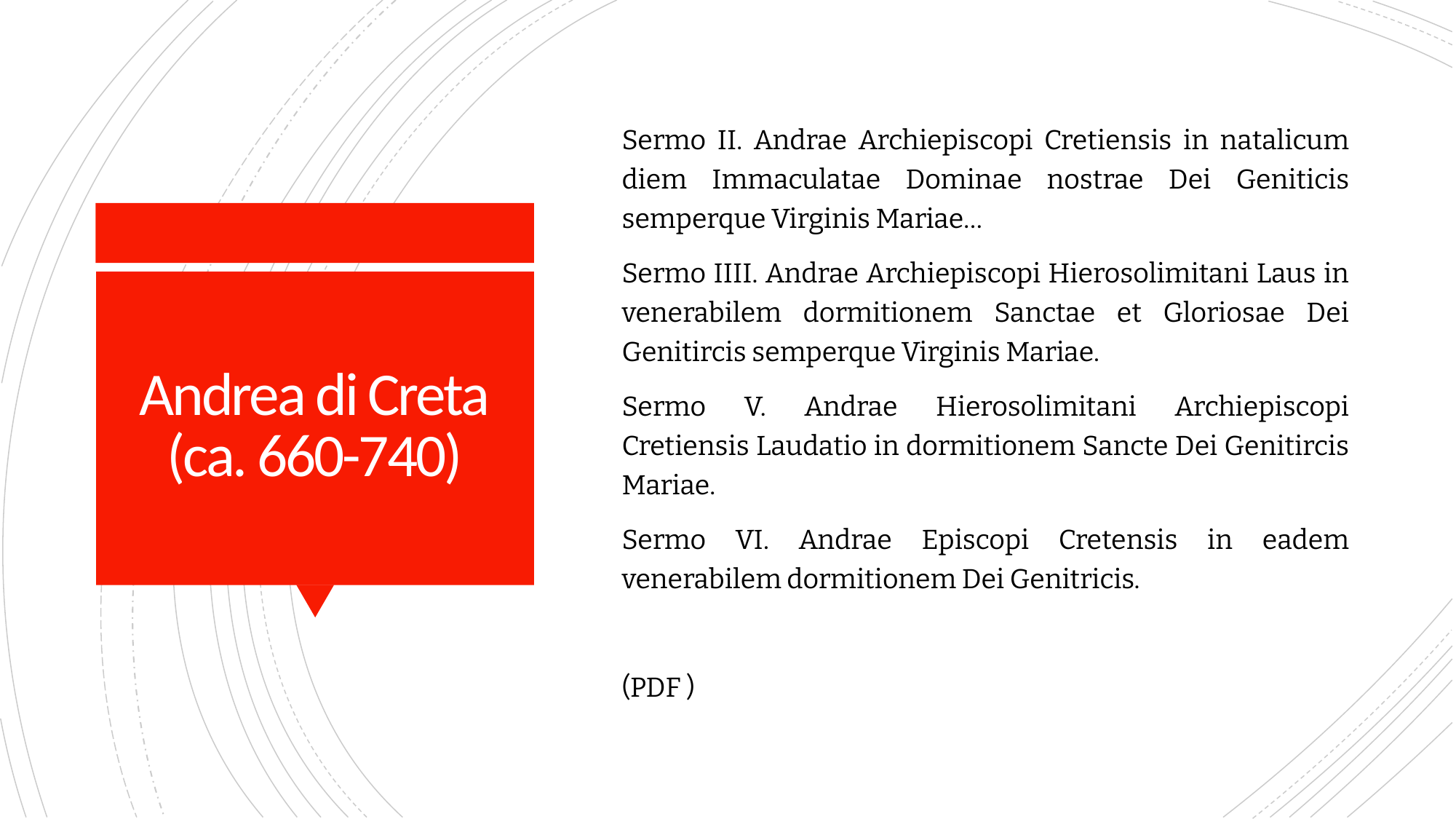

Sermo II. Andrae Archiepiscopi Cretiensis in natalicum diem Immaculatae Dominae nostrae Dei Geniticis semperque Virginis Mariae…
Sermo IIII. Andrae Archiepiscopi Hierosolimitani Laus in venerabilem dormitionem Sanctae et Gloriosae Dei Genitircis semperque Virginis Mariae.
Sermo V. Andrae Hierosolimitani Archiepiscopi Cretiensis Laudatio in dormitionem Sancte Dei Genitircis Mariae.
Sermo VI. Andrae Episcopi Cretensis in eadem venerabilem dormitionem Dei Genitricis.

(PDF )
# Andrea di Creta (ca. 660-740)